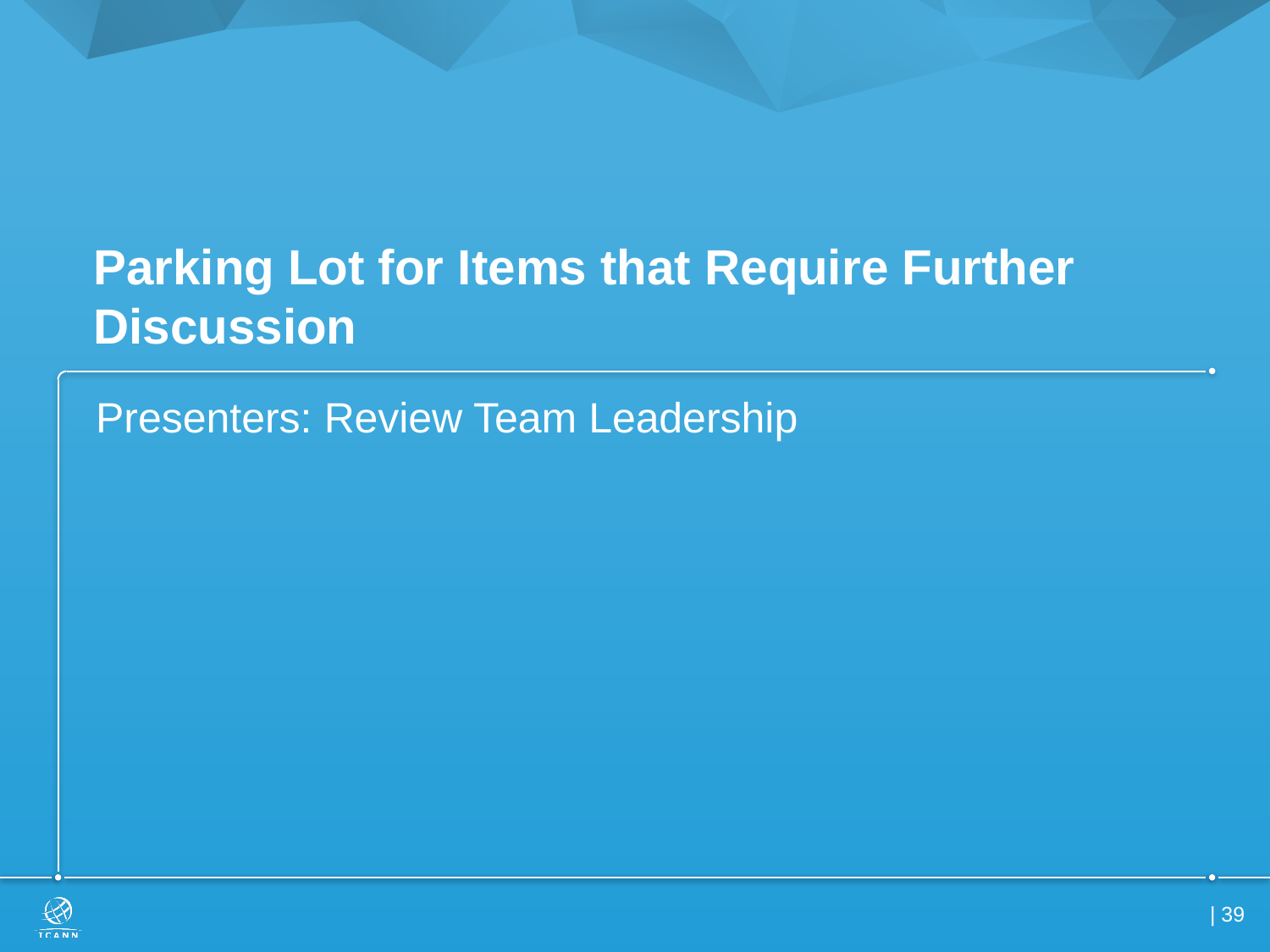

# Parking Lot for Items that Require Further Discussion
Presenters: Review Team Leadership